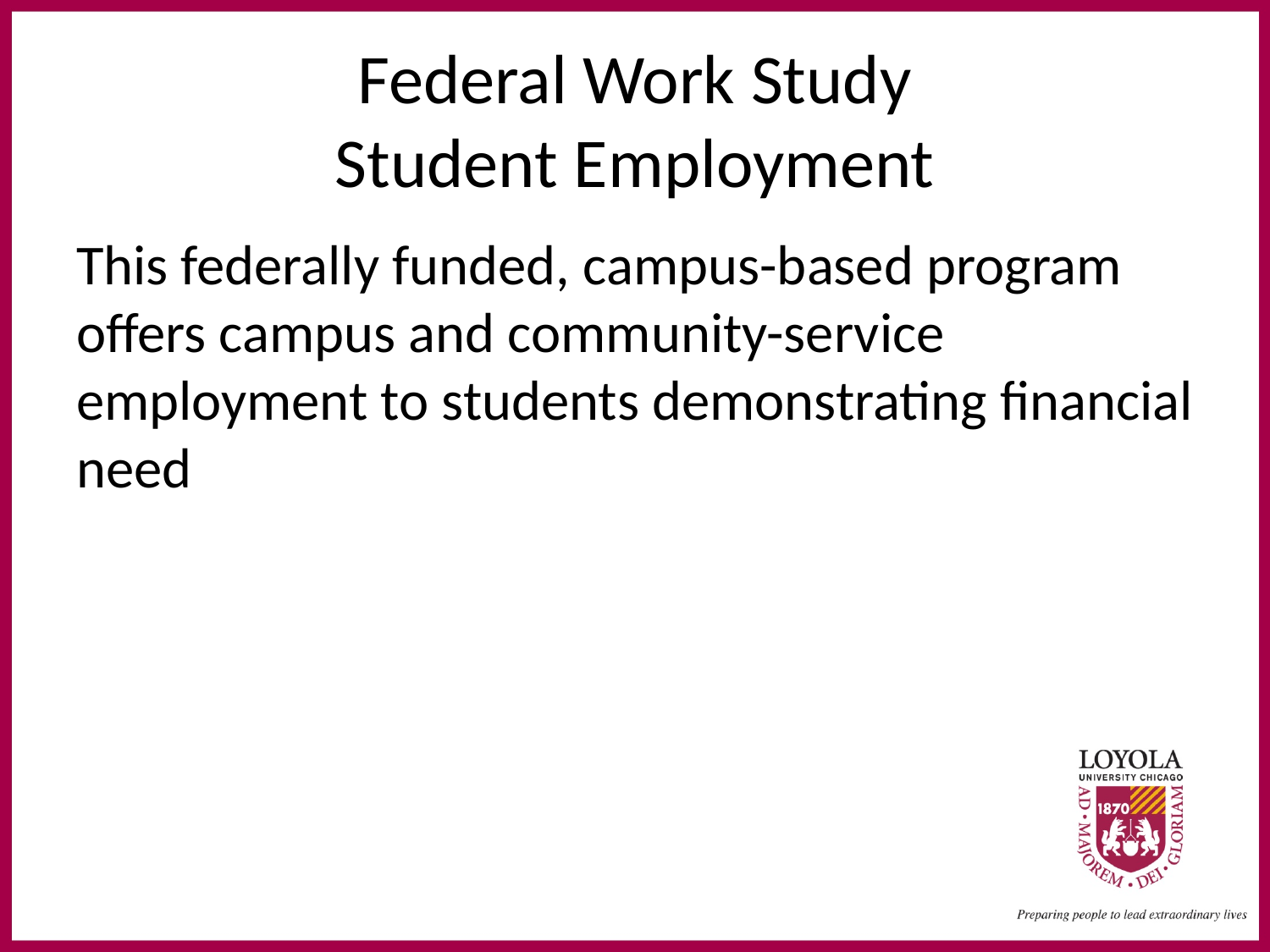

# Federal Work Study Student Employment
This federally funded, campus-based program offers campus and community-service employment to students demonstrating financial need